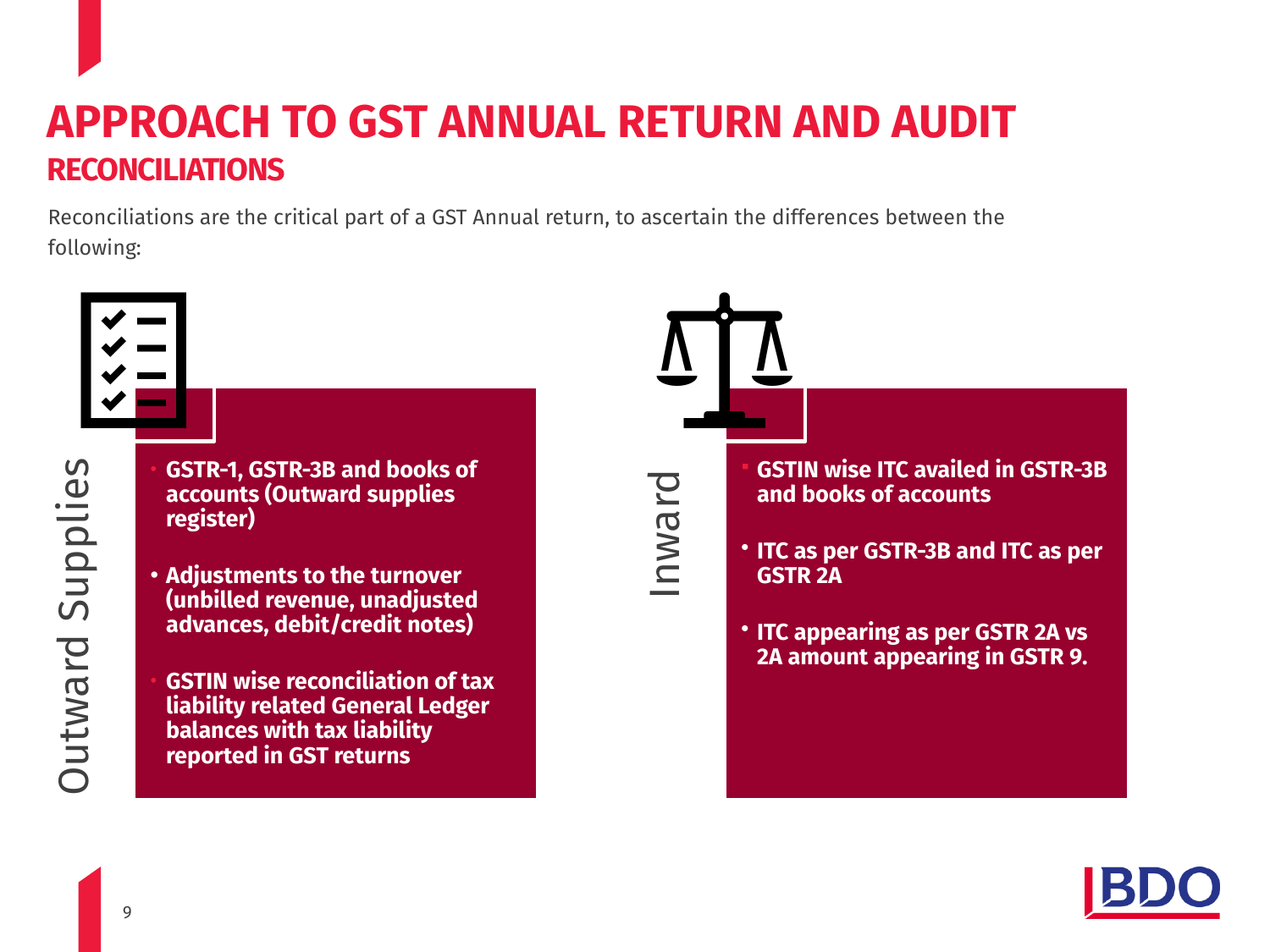

APPROACH TO GST ANNUAL RETURN AND AUDIT
RECONCILIATIONS
Reconciliations are the critical part of a GST Annual return, to ascertain the differences between the following:
Outward Supplies
GSTR-1, GSTR-3B and books of accounts (Outward supplies register)

Adjustments to the turnover (unbilled revenue, unadjusted advances, debit/credit notes)

GSTIN wise reconciliation of tax liability related General Ledger balances with tax liability reported in GST returns
Inward
GSTIN wise ITC availed in GSTR-3B and books of accounts

ITC as per GSTR-3B and ITC as per GSTR 2A

ITC appearing as per GSTR 2A vs 2A amount appearing in GSTR 9.

GST Annual Returns and Audit Certification